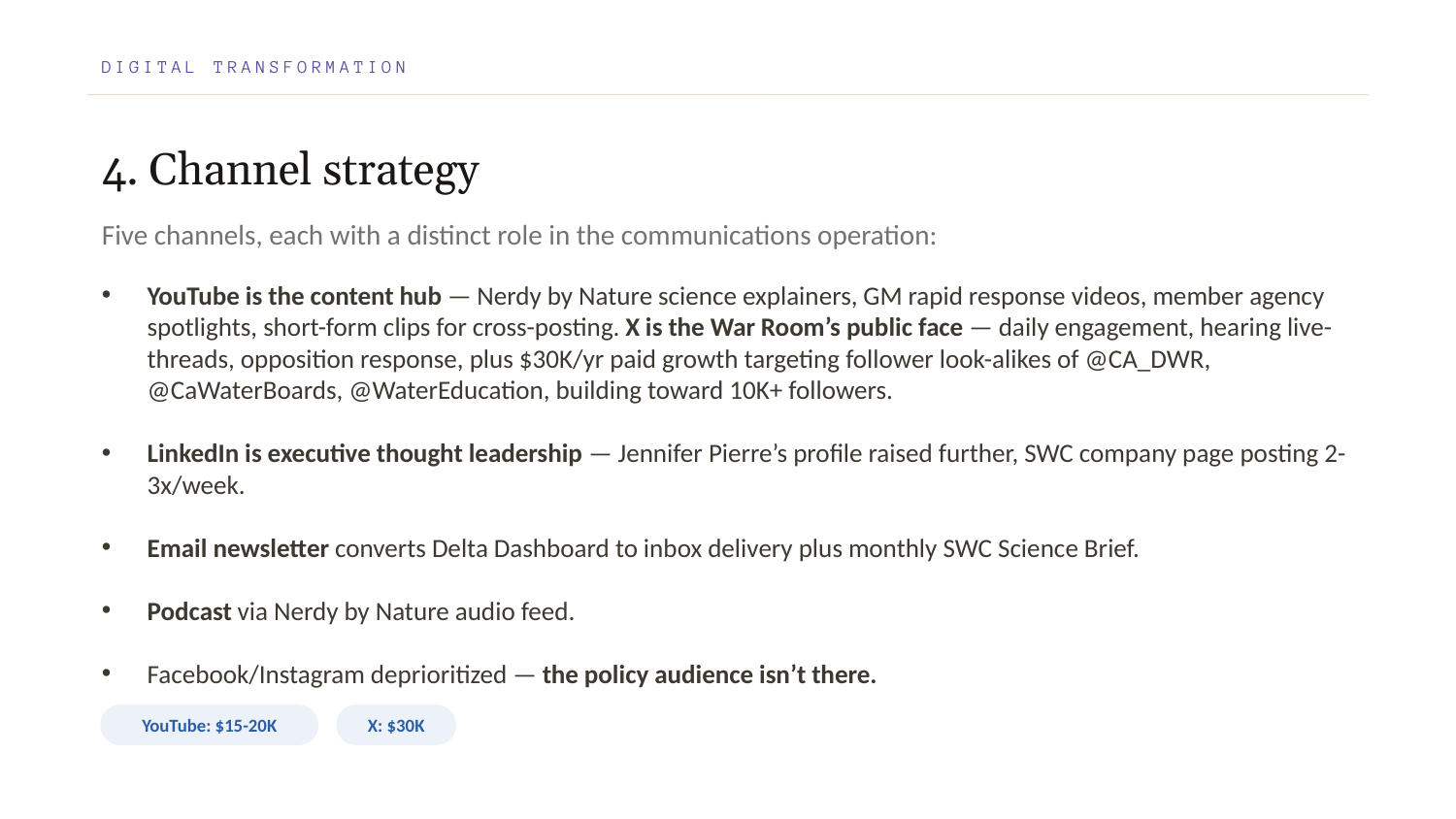

DIGITAL TRANSFORMATION

4. Channel strategy
Five channels, each with a distinct role in the communications operation:
YouTube is the content hub — Nerdy by Nature science explainers, GM rapid response videos, member agency spotlights, short-form clips for cross-posting. X is the War Room’s public face — daily engagement, hearing live-threads, opposition response, plus $30K/yr paid growth targeting follower look-alikes of @CA_DWR, @CaWaterBoards, @WaterEducation, building toward 10K+ followers.

LinkedIn is executive thought leadership — Jennifer Pierre’s profile raised further, SWC company page posting 2-3x/week.

Email newsletter converts Delta Dashboard to inbox delivery plus monthly SWC Science Brief.

Podcast via Nerdy by Nature audio feed.

Facebook/Instagram deprioritized — the policy audience isn’t there.

YouTube: $15-20K

X: $30K